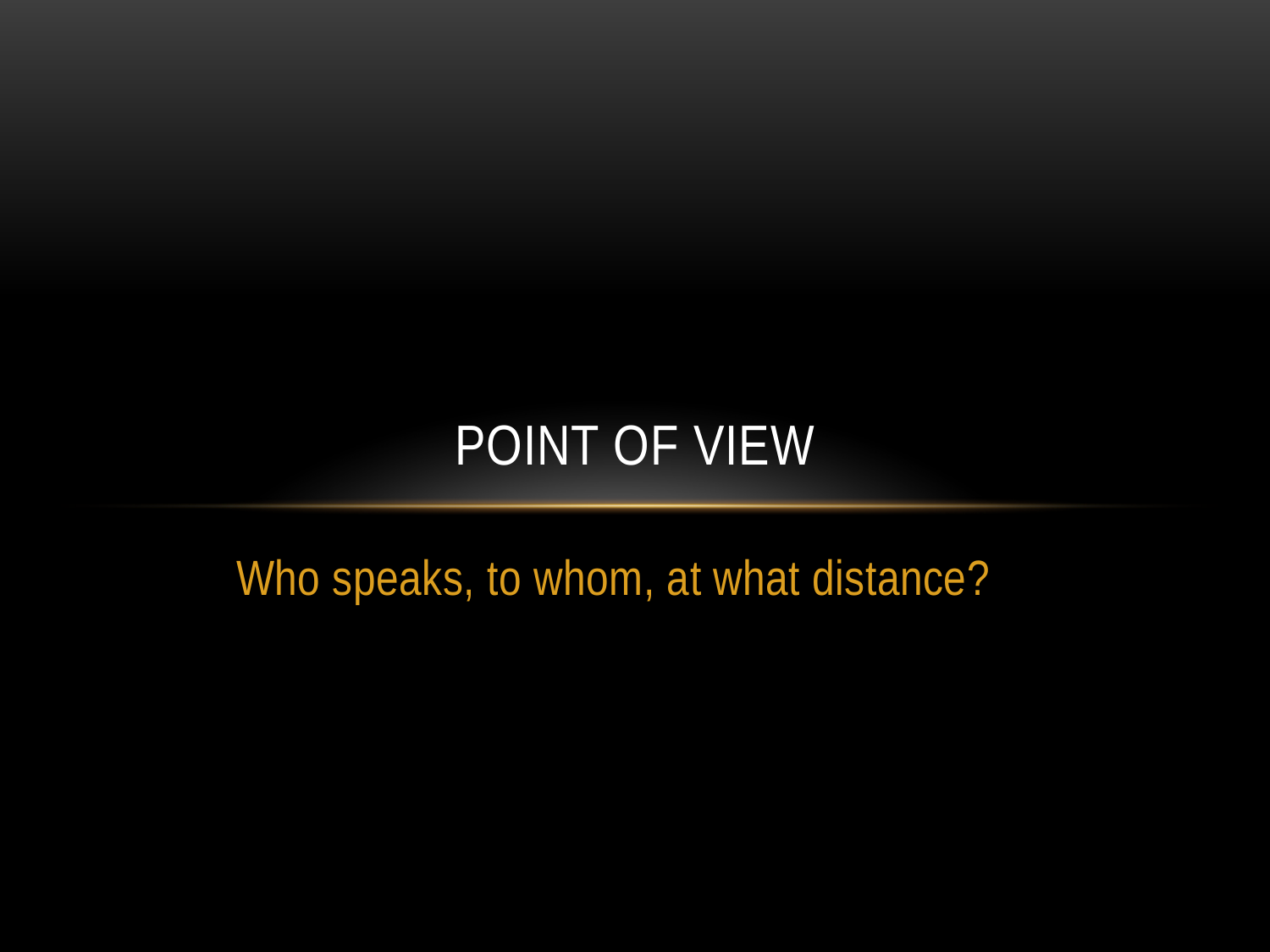

# Point of View
Who speaks, to whom, at what distance?